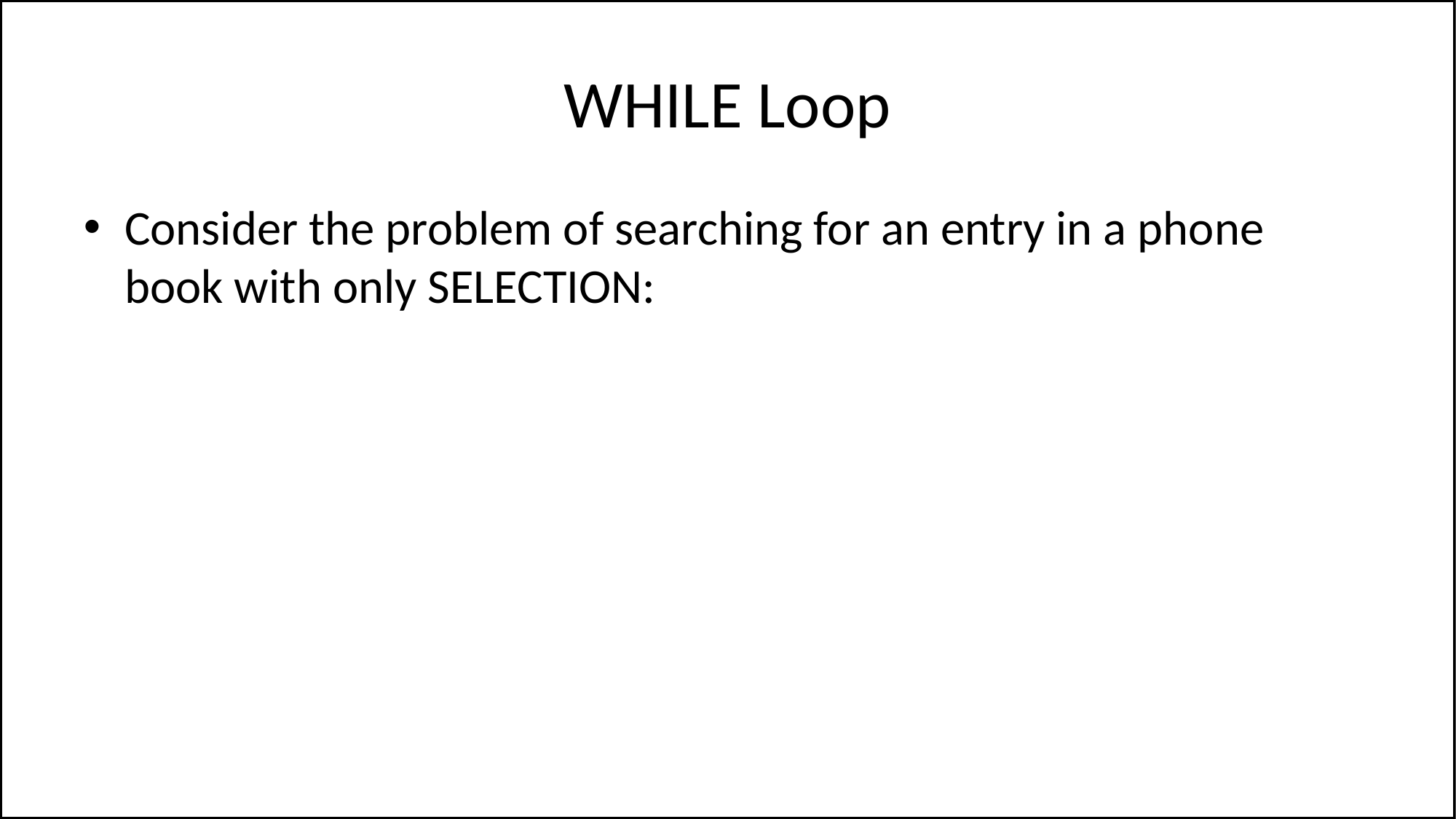

# WHILE Loop
Consider the problem of searching for an entry in a phone book with only SELECTION: